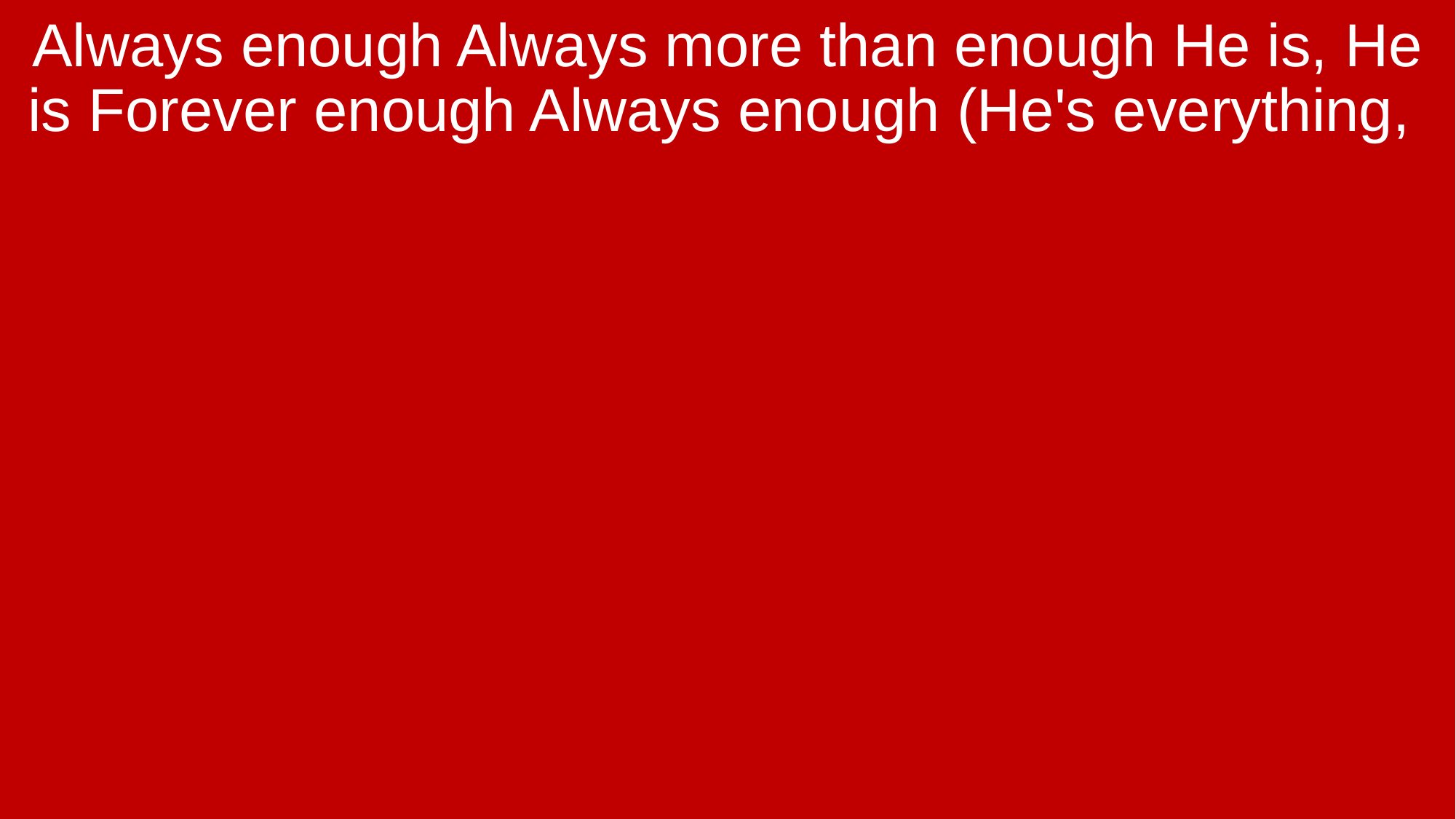

Always enough Always more than enough He is, He is Forever enough Always enough (He's everything,